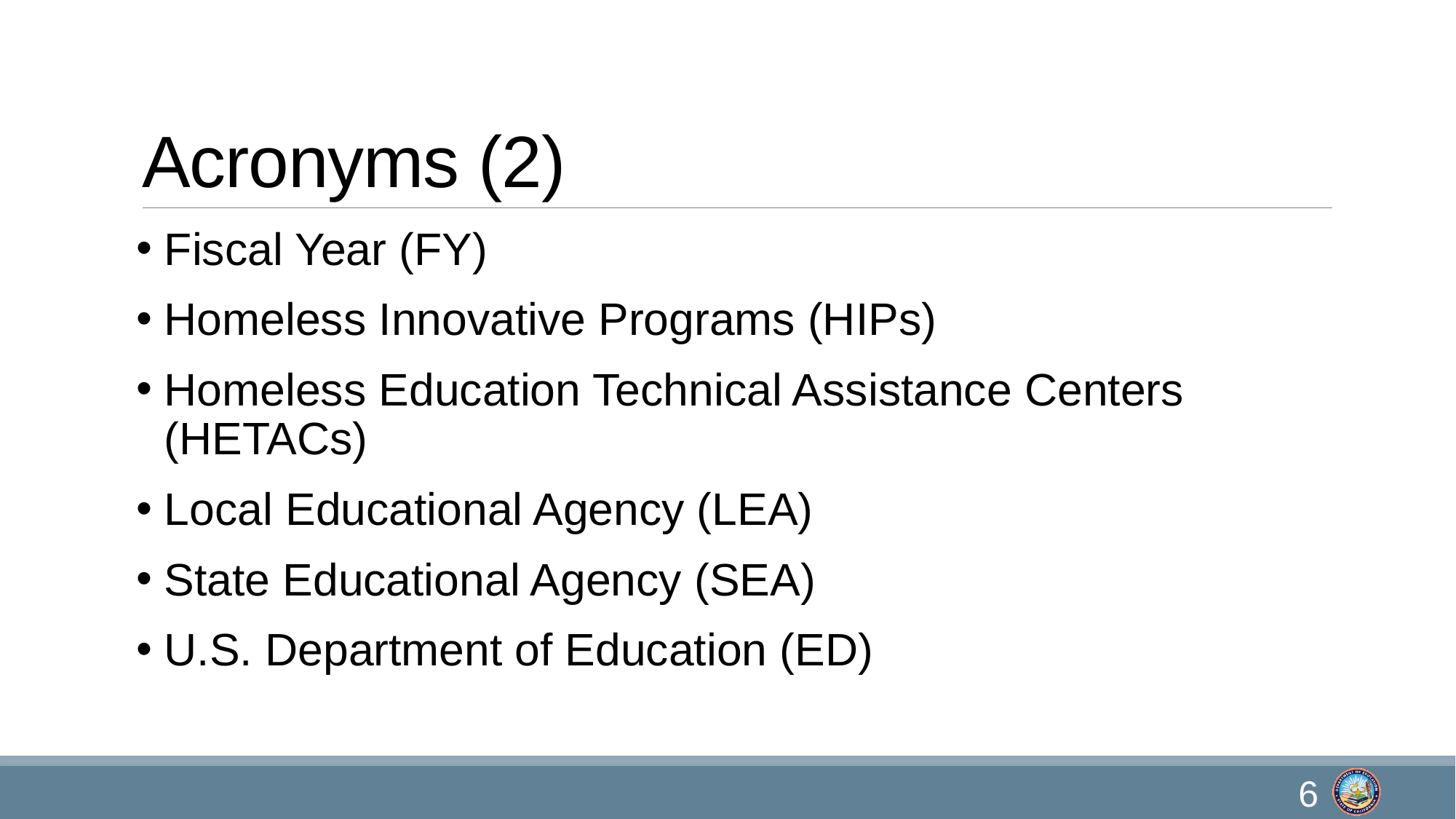

# Acronyms (2)
Fiscal Year (FY)
Homeless Innovative Programs (HIPs)
Homeless Education Technical Assistance Centers (HETACs)
Local Educational Agency (LEA)
State Educational Agency (SEA)
U.S. Department of Education (ED)
6